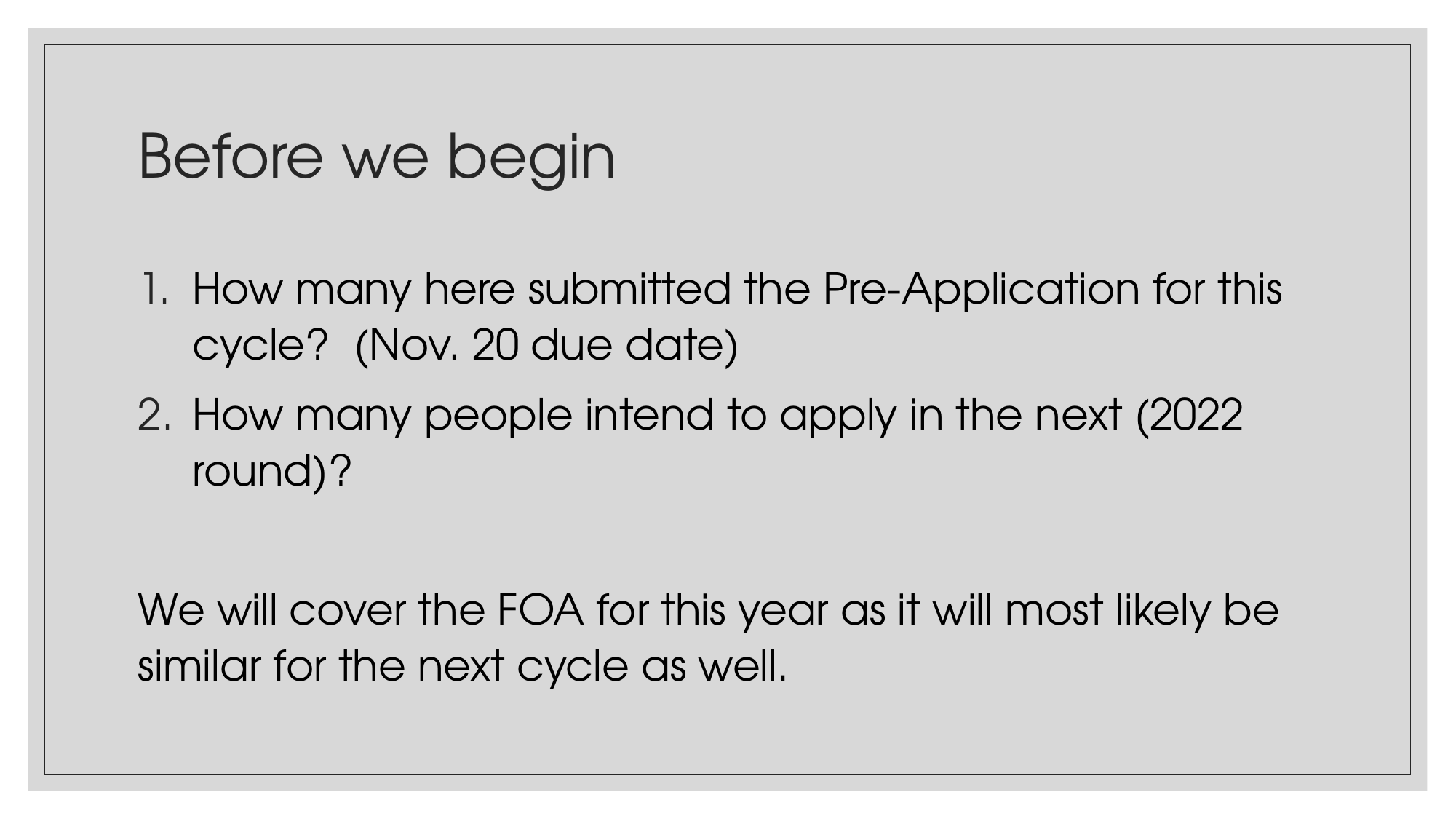

# Before we begin
How many here submitted the Pre-Application for this cycle?  (Nov. 20 due date)
How many people intend to apply in the next (2022 round)?

We will cover the FOA for this year as it will most likely be similar for the next cycle as well.